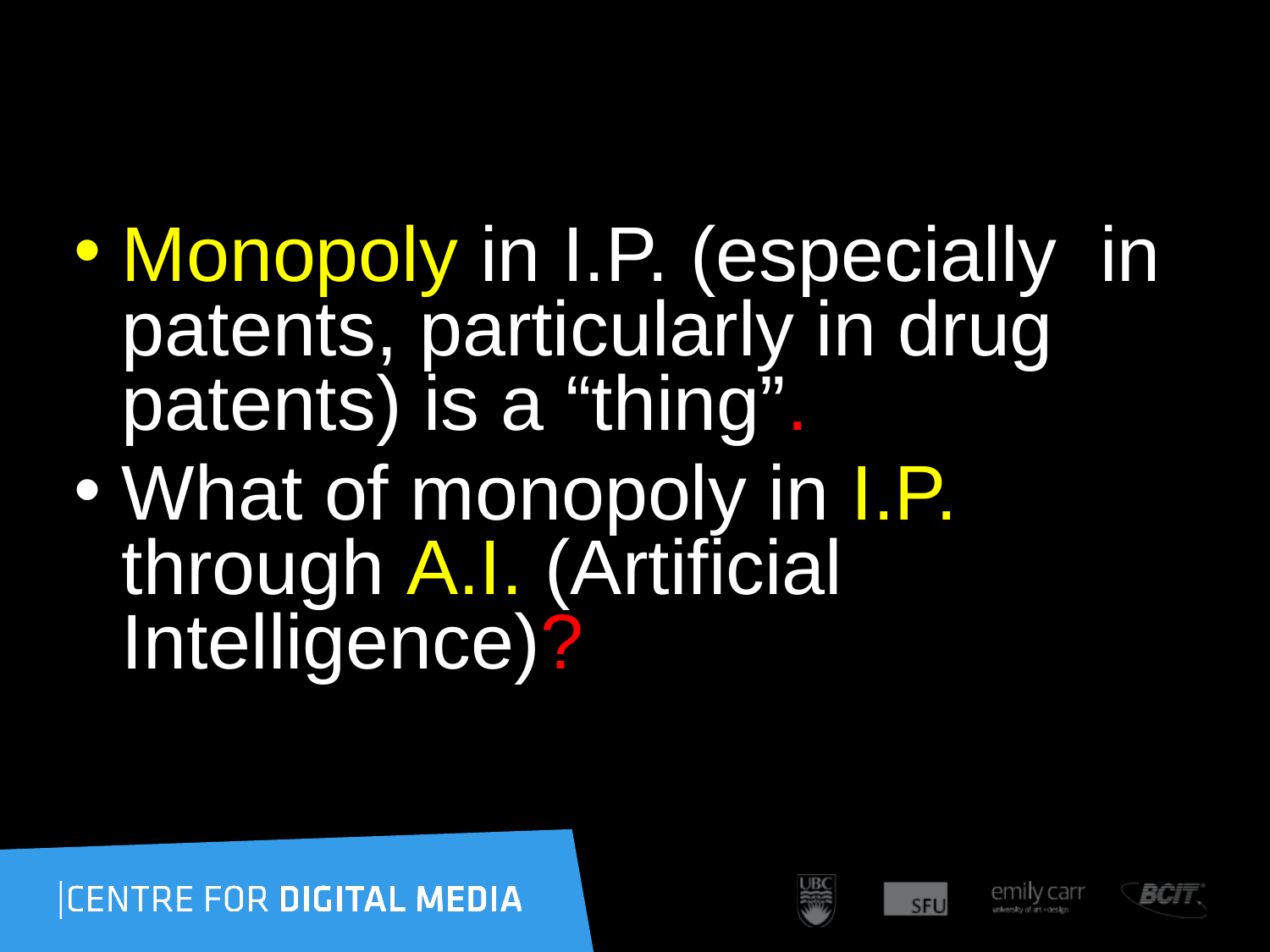

Monopoly in I.P. (especially  in patents, particularly in drug patents) is a “thing”.
What of monopoly in I.P. through A.I. (Artificial Intelligence)?